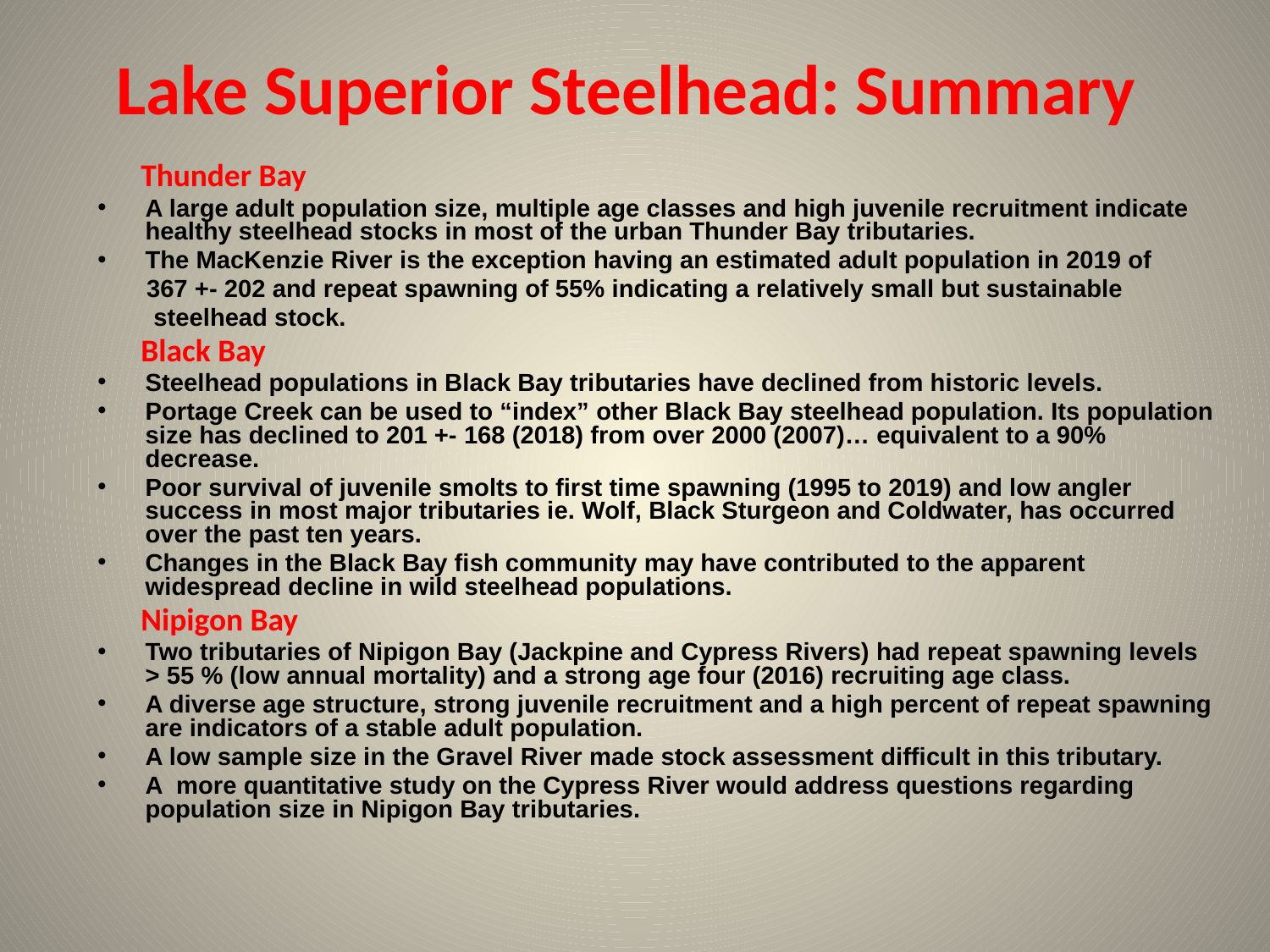

# Lake Superior Steelhead: Summary
      Thunder Bay
A large adult population size, multiple age classes and high juvenile recruitment indicate healthy steelhead stocks in most of the urban Thunder Bay tributaries.
The MacKenzie River is the exception having an estimated adult population in 2019 of
       367 +- 202 and repeat spawning of 55% indicating a relatively small but sustainable
        steelhead stock.
      Black Bay
Steelhead populations in Black Bay tributaries have declined from historic levels.
Portage Creek can be used to “index” other Black Bay steelhead population. Its population size has declined to 201 +- 168 (2018) from over 2000 (2007)… equivalent to a 90% decrease.
Poor survival of juvenile smolts to first time spawning (1995 to 2019) and low angler success in most major tributaries ie. Wolf, Black Sturgeon and Coldwater, has occurred over the past ten years.
Changes in the Black Bay fish community may have contributed to the apparent  widespread decline in wild steelhead populations.
      Nipigon Bay
Two tributaries of Nipigon Bay (Jackpine and Cypress Rivers) had repeat spawning levels > 55 % (low annual mortality) and a strong age four (2016) recruiting age class.
A diverse age structure, strong juvenile recruitment and a high percent of repeat spawning are indicators of a stable adult population.
A low sample size in the Gravel River made stock assessment difficult in this tributary.
A  more quantitative study on the Cypress River would address questions regarding population size in Nipigon Bay tributaries.